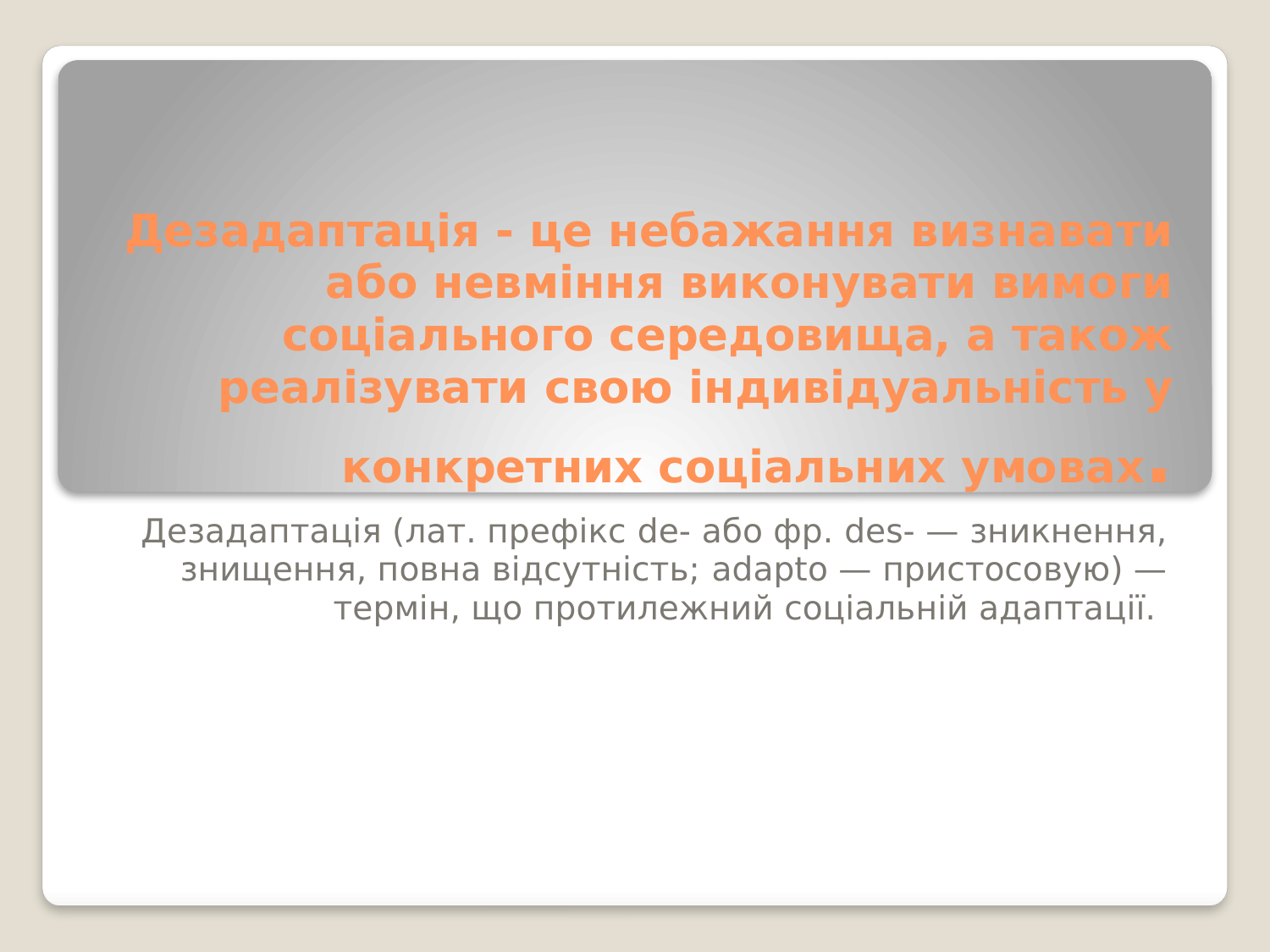

# Дезадаптація - це небажання визнавати або невміння виконувати вимоги соціального середовища, а також реалізувати свою індивідуальність у конкретних соціальних умовах.
Дезадаптація (лат. префікс de- або фр. des- — зникнення, знищення, повна відсутність; adapto — пристосовую) — термін, що протилежний соціальній адаптації.